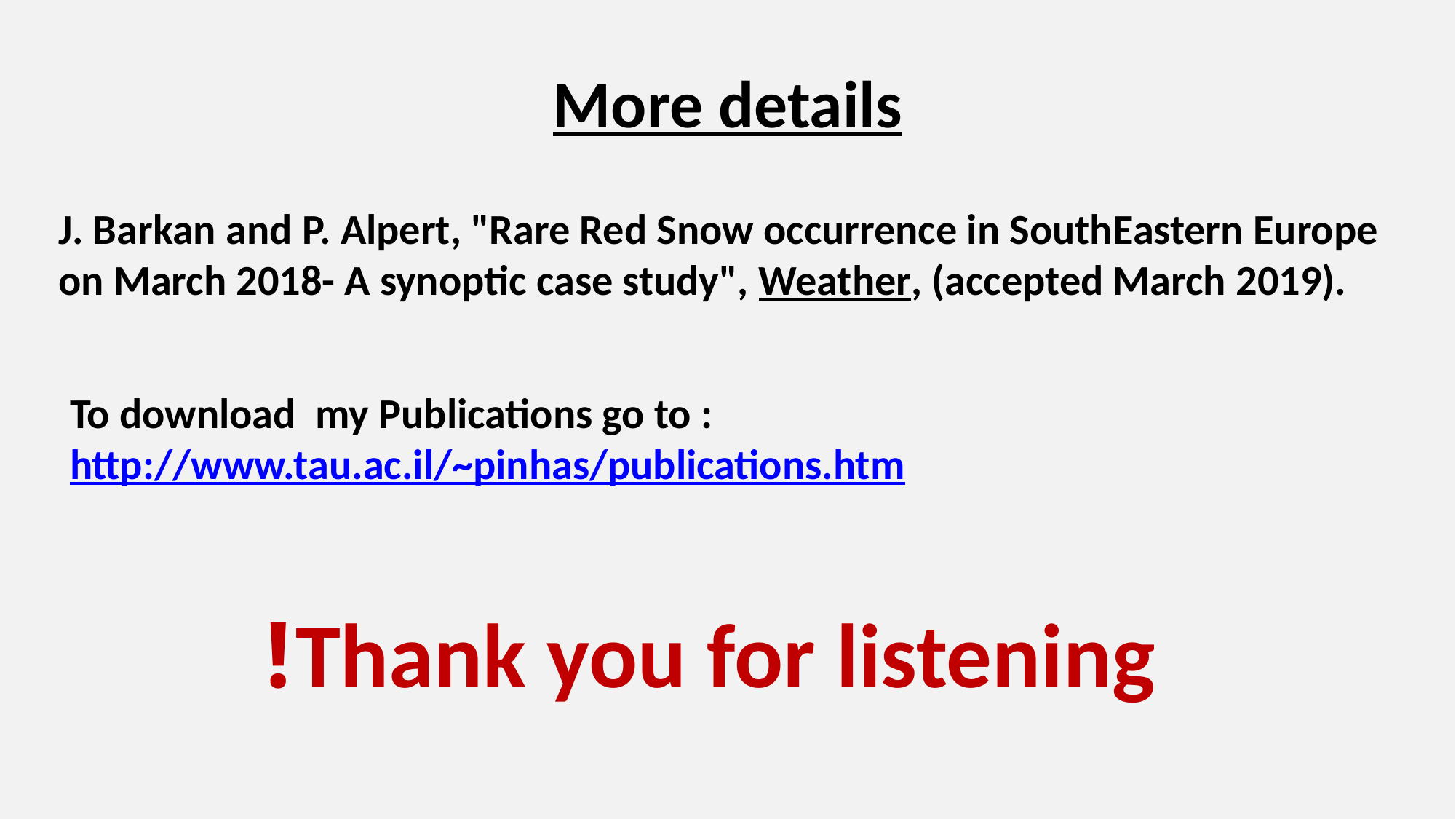

# More details
J. Barkan and P. Alpert, "Rare Red Snow occurrence in SouthEastern Europe on March 2018- A synoptic case study", Weather, (accepted March 2019).

To download  my Publications go to : http://www.tau.ac.il/~pinhas/publications.htm
Thank you for listening!